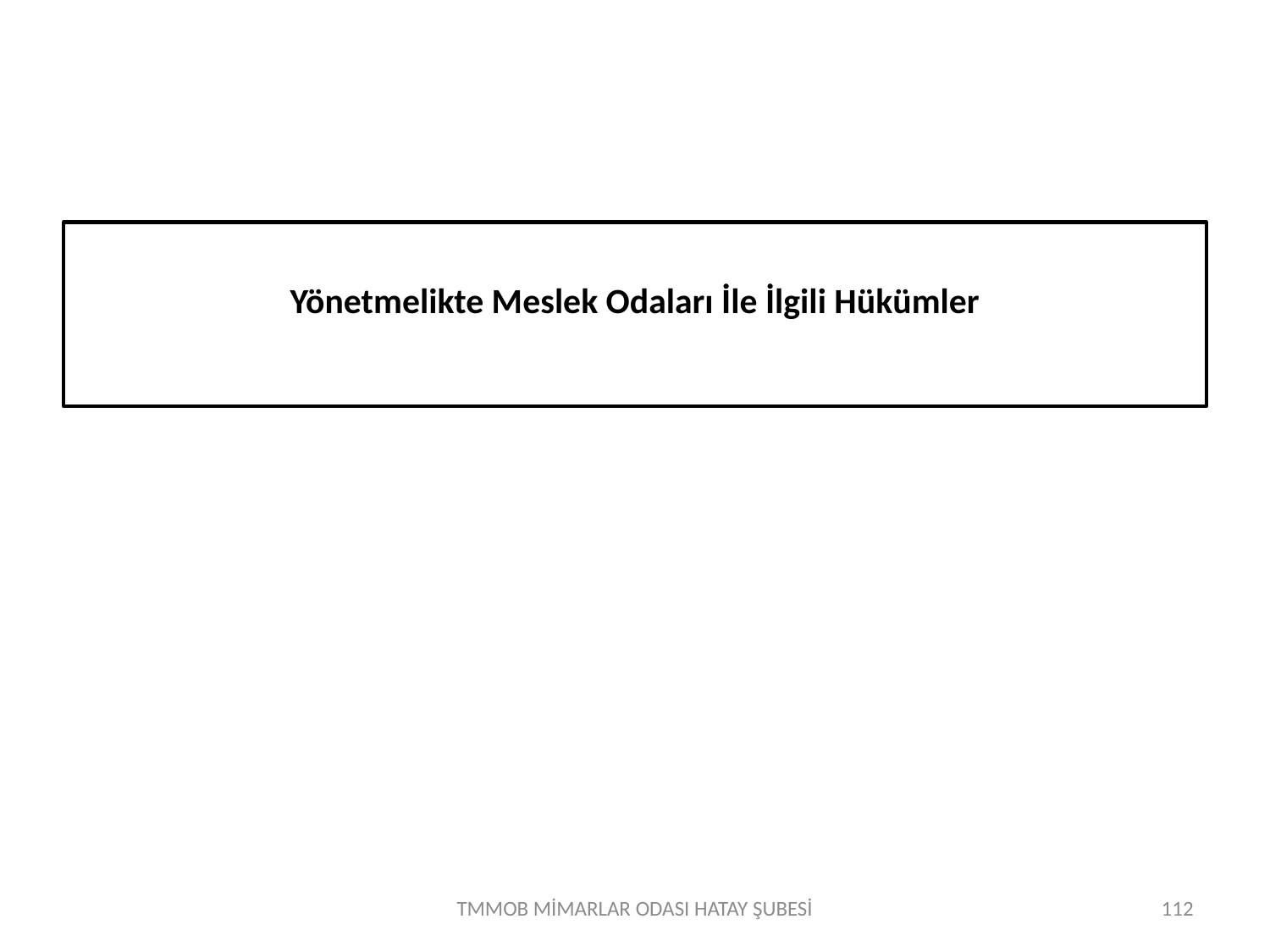

Yönetmelikte Meslek Odaları İle İlgili Hükümler

TMMOB MİMARLAR ODASI HATAY ŞUBESİ
112